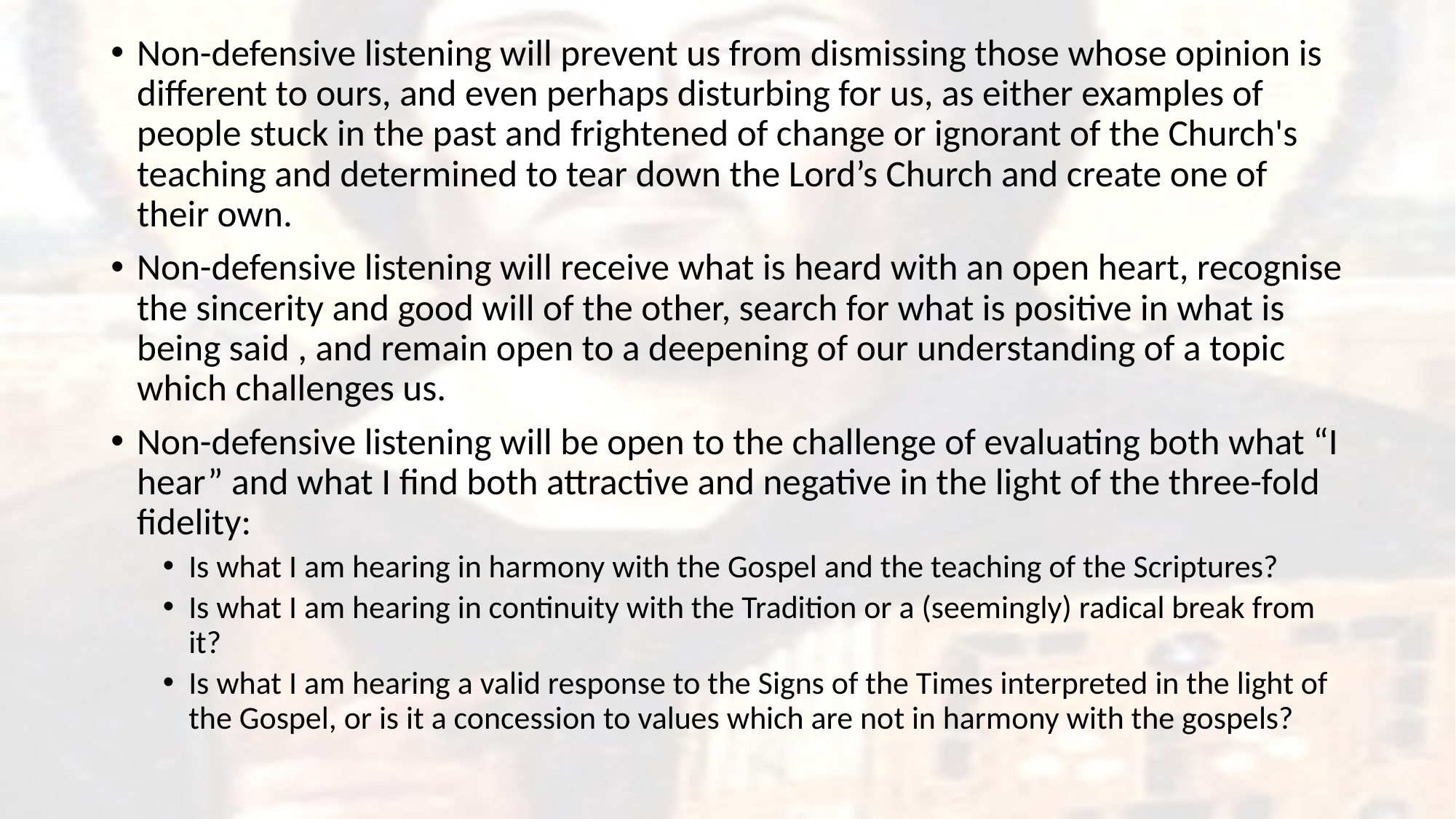

Non-defensive listening will prevent us from dismissing those whose opinion is different to ours, and even perhaps disturbing for us, as either examples of people stuck in the past and frightened of change or ignorant of the Church's teaching and determined to tear down the Lord’s Church and create one of their own.
Non-defensive listening will receive what is heard with an open heart, recognise the sincerity and good will of the other, search for what is positive in what is being said , and remain open to a deepening of our understanding of a topic which challenges us.
Non-defensive listening will be open to the challenge of evaluating both what “I hear” and what I find both attractive and negative in the light of the three-fold fidelity:
Is what I am hearing in harmony with the Gospel and the teaching of the Scriptures?
Is what I am hearing in continuity with the Tradition or a (seemingly) radical break from it?
Is what I am hearing a valid response to the Signs of the Times interpreted in the light of the Gospel, or is it a concession to values which are not in harmony with the gospels?